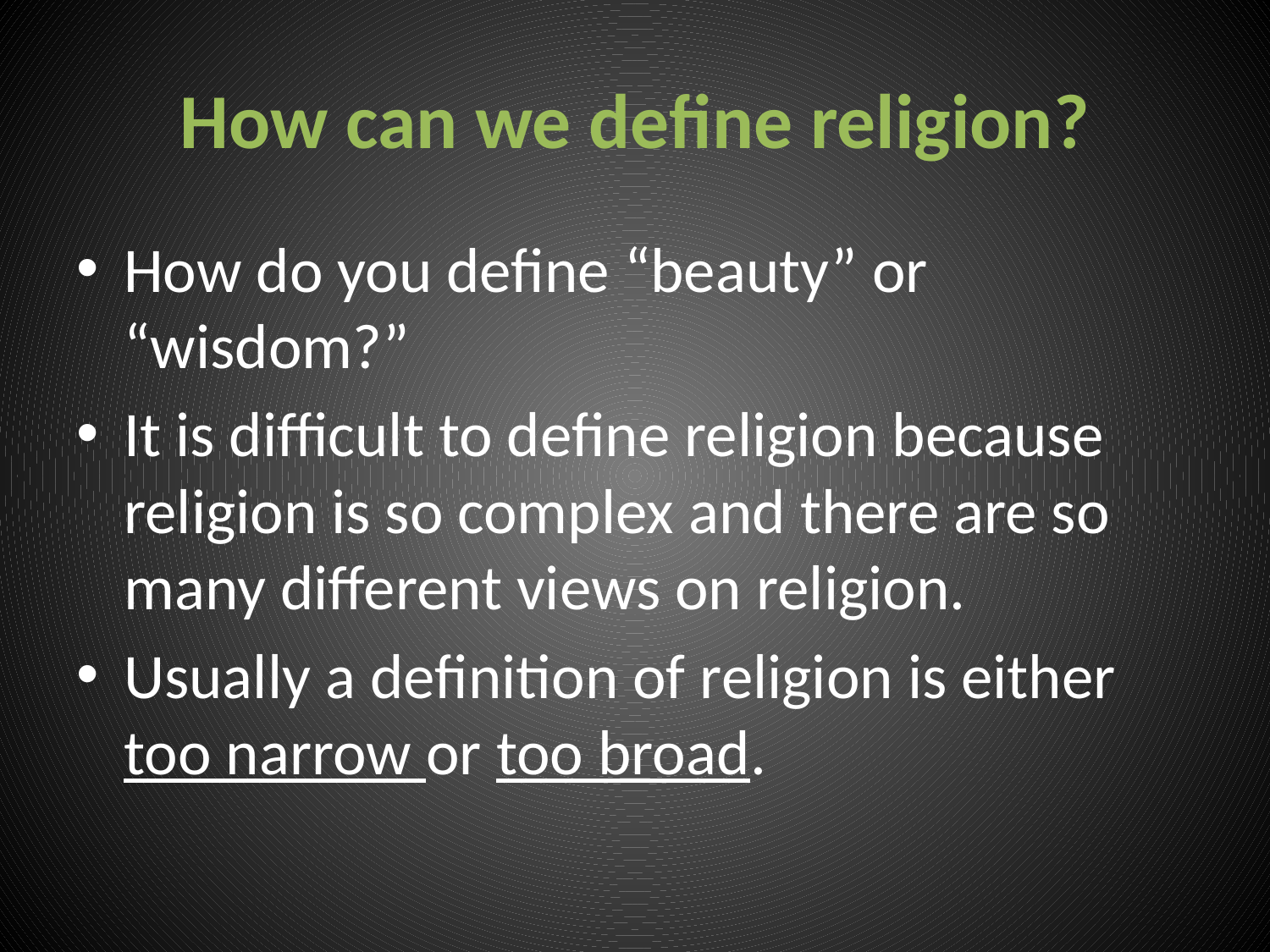

# How can we define religion?
How do you define “beauty” or “wisdom?”
It is difficult to define religion because religion is so complex and there are so many different views on religion.
Usually a definition of religion is either too narrow or too broad.